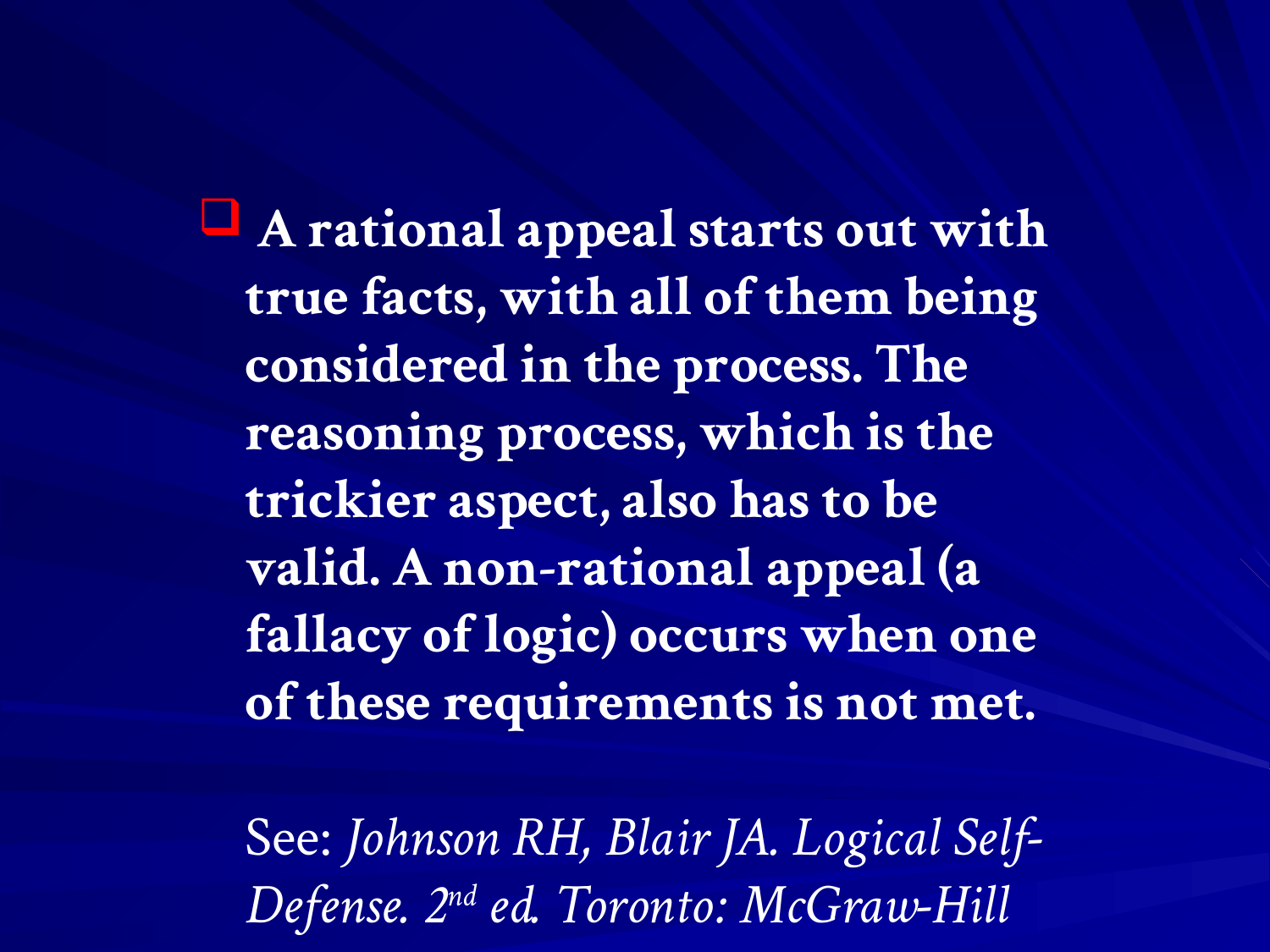

A rational appeal starts out with true facts, with all of them being considered in the process. The reasoning process, which is the trickier aspect, also has to be valid. A non-rational appeal (a fallacy of logic) occurs when one of these requirements is not met.
See: Johnson RH, Blair JA. Logical Self-Defense. 2nd ed. Toronto: McGraw-Hill Ryerson Limited. 1991.